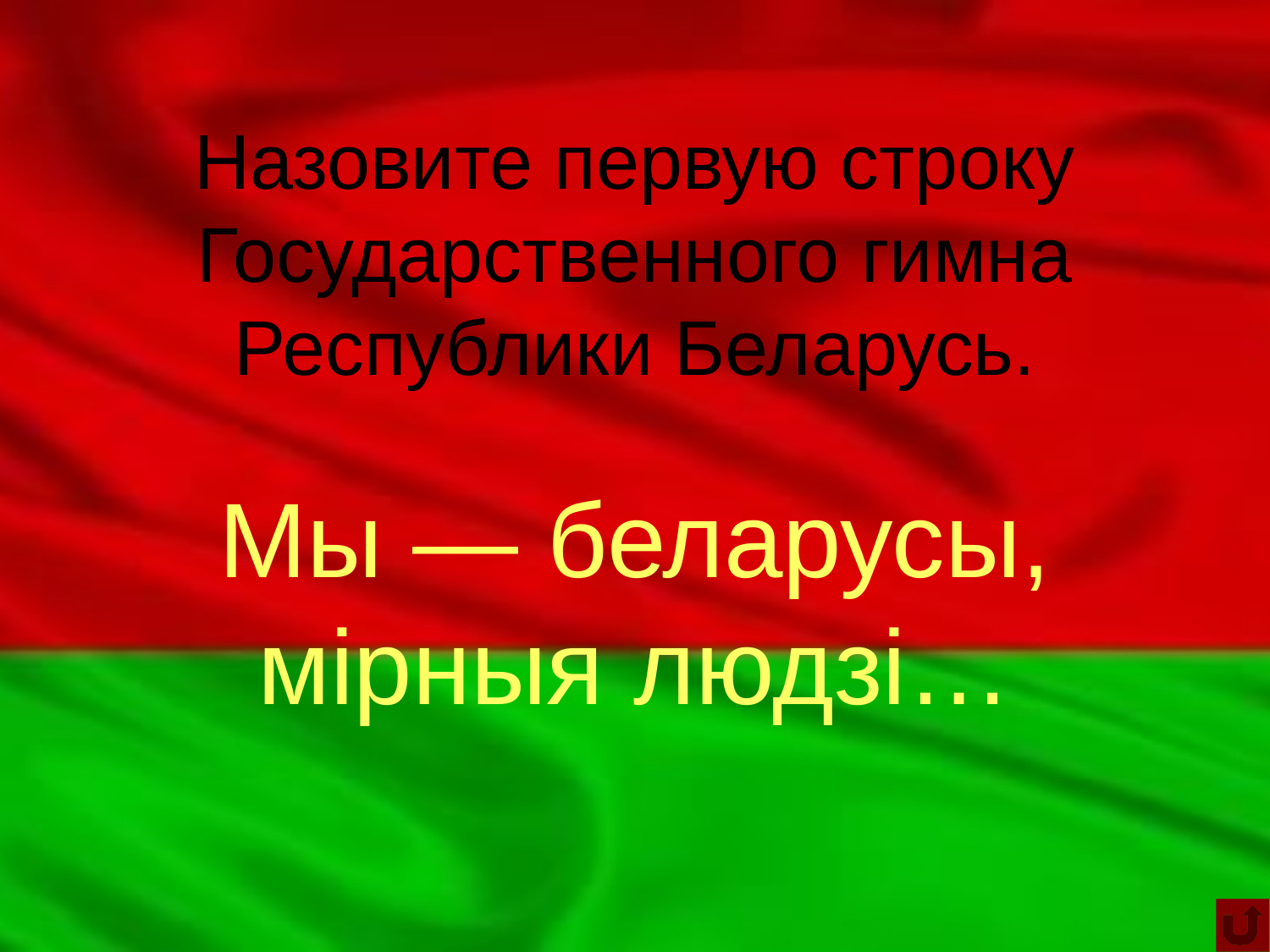

Назовите первую строку Государственного гимна Республики Беларусь.
Мы — беларусы,
мiрныя людзi…